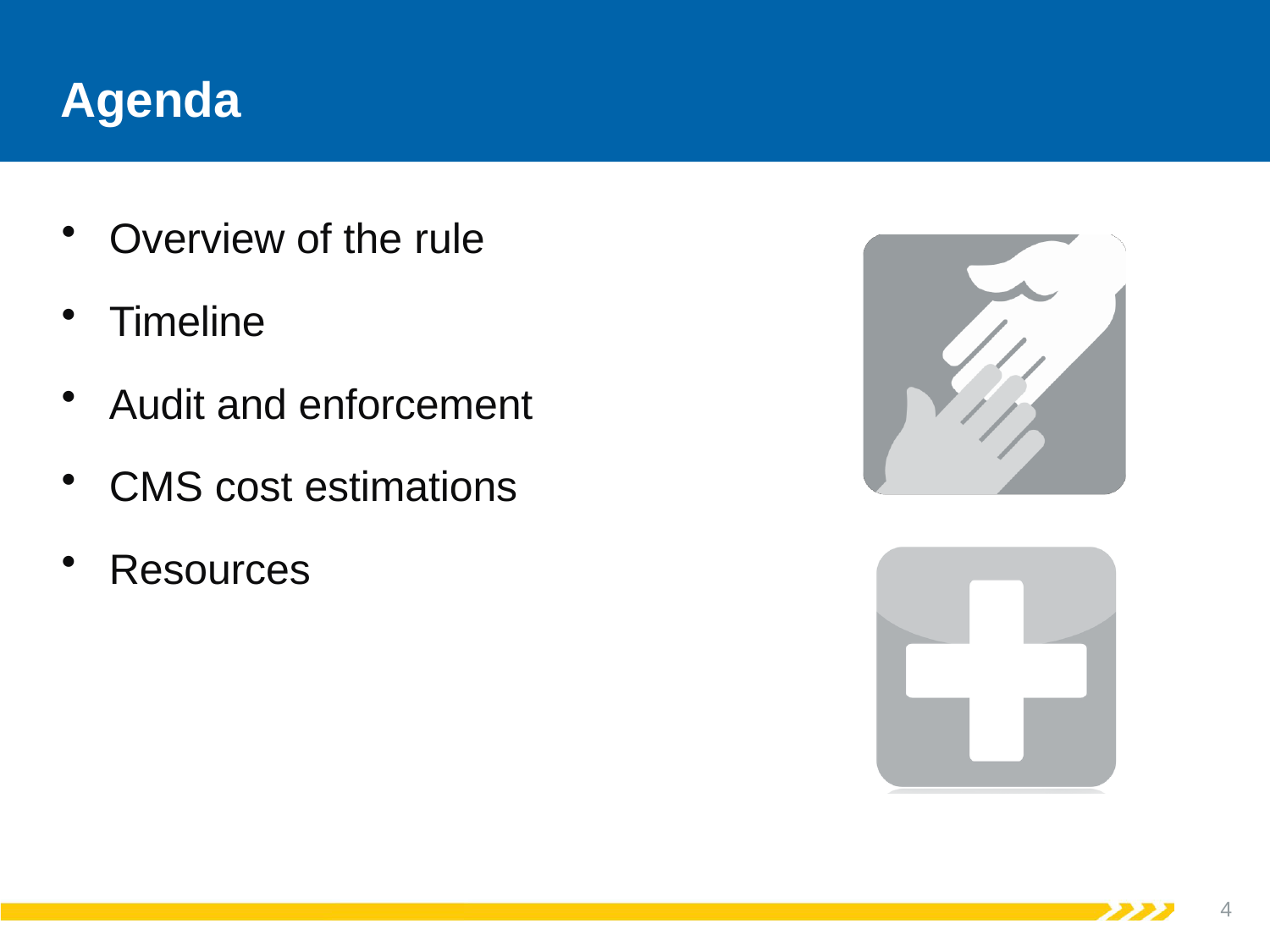

# Agenda
Overview of the rule
Timeline
Audit and enforcement
CMS cost estimations
Resources

4